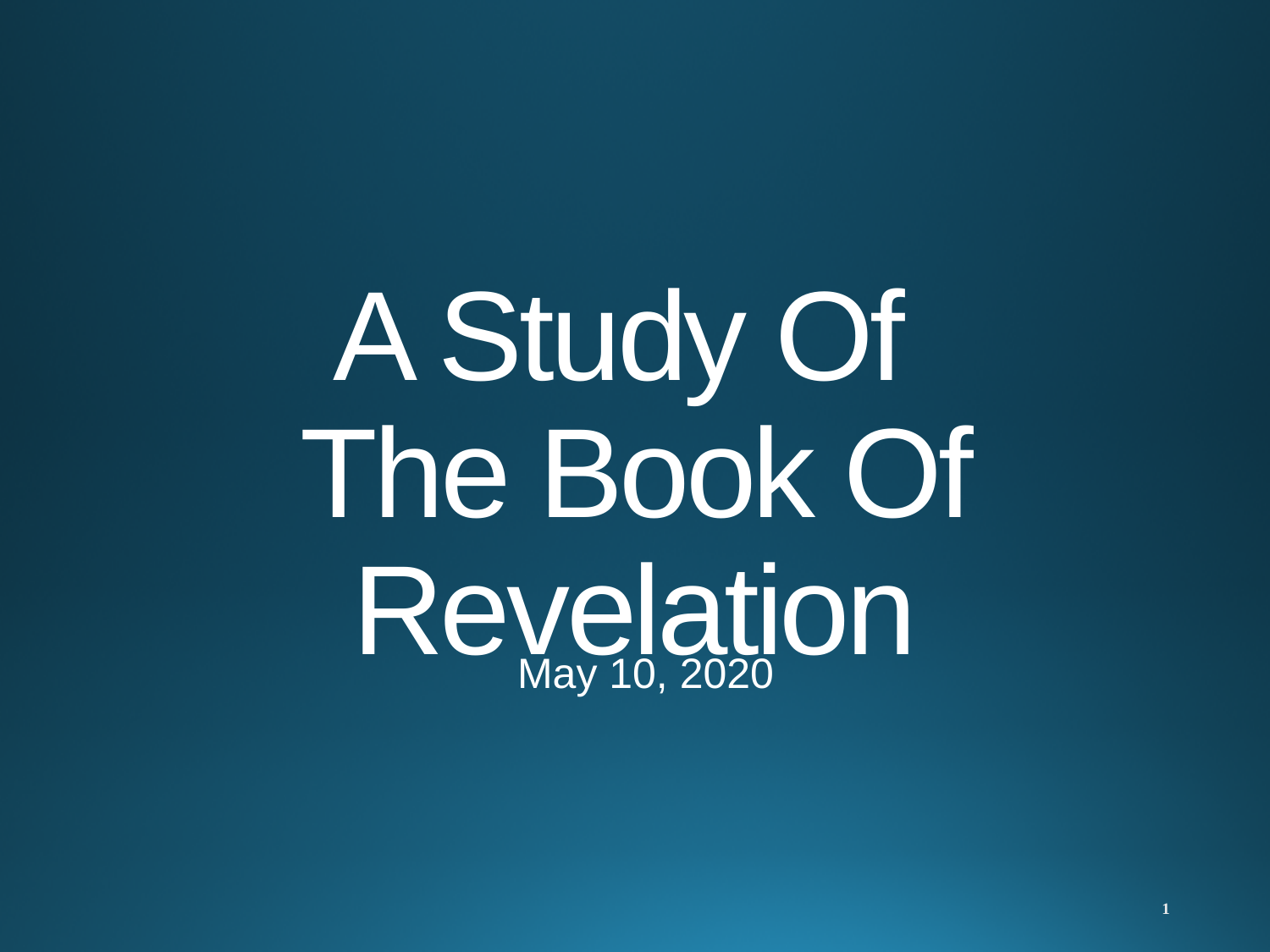

# A Study Of The Book Of Revelation
May 10, 2020
1